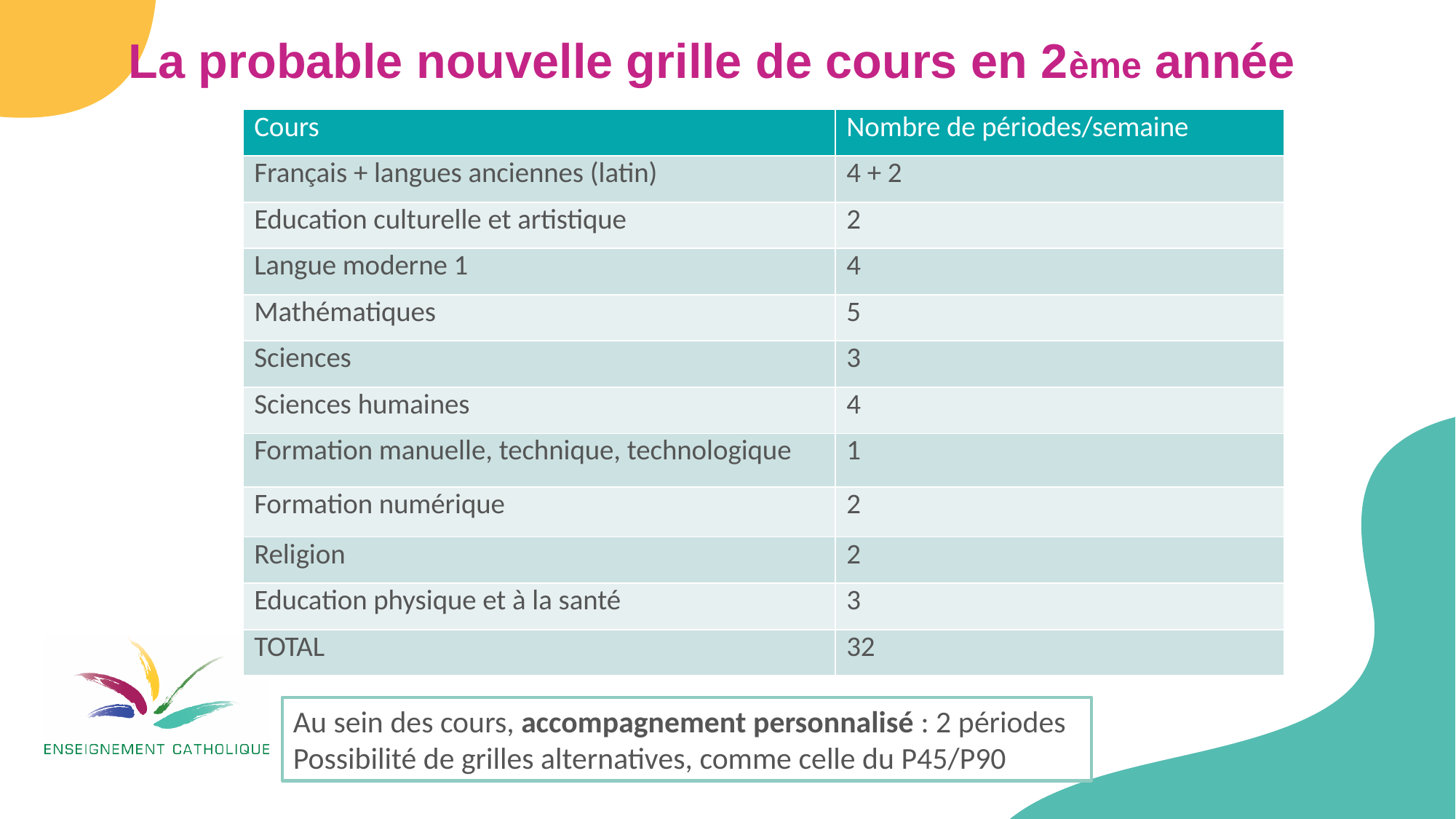

La probable nouvelle grille de cours en 2ème année

| Cours | Nombre de périodes/semaine |
| --- | --- |
| Français + langues anciennes (latin) | 4 + 2 |
| Education culturelle et artistique | 2 |
| Langue moderne 1 | 4 |
| Mathématiques | 5 |
| Sciences | 3 |
| Sciences humaines | 4 |
| Formation manuelle, technique, technologique | 1 |
| Formation numérique | 2 |
| Religion | 2 |
| Education physique et à la santé | 3 |
| TOTAL | 32 |
Au sein des cours, accompagnement personnalisé : 2 périodes
Possibilité de grilles alternatives, comme celle du P45/P90